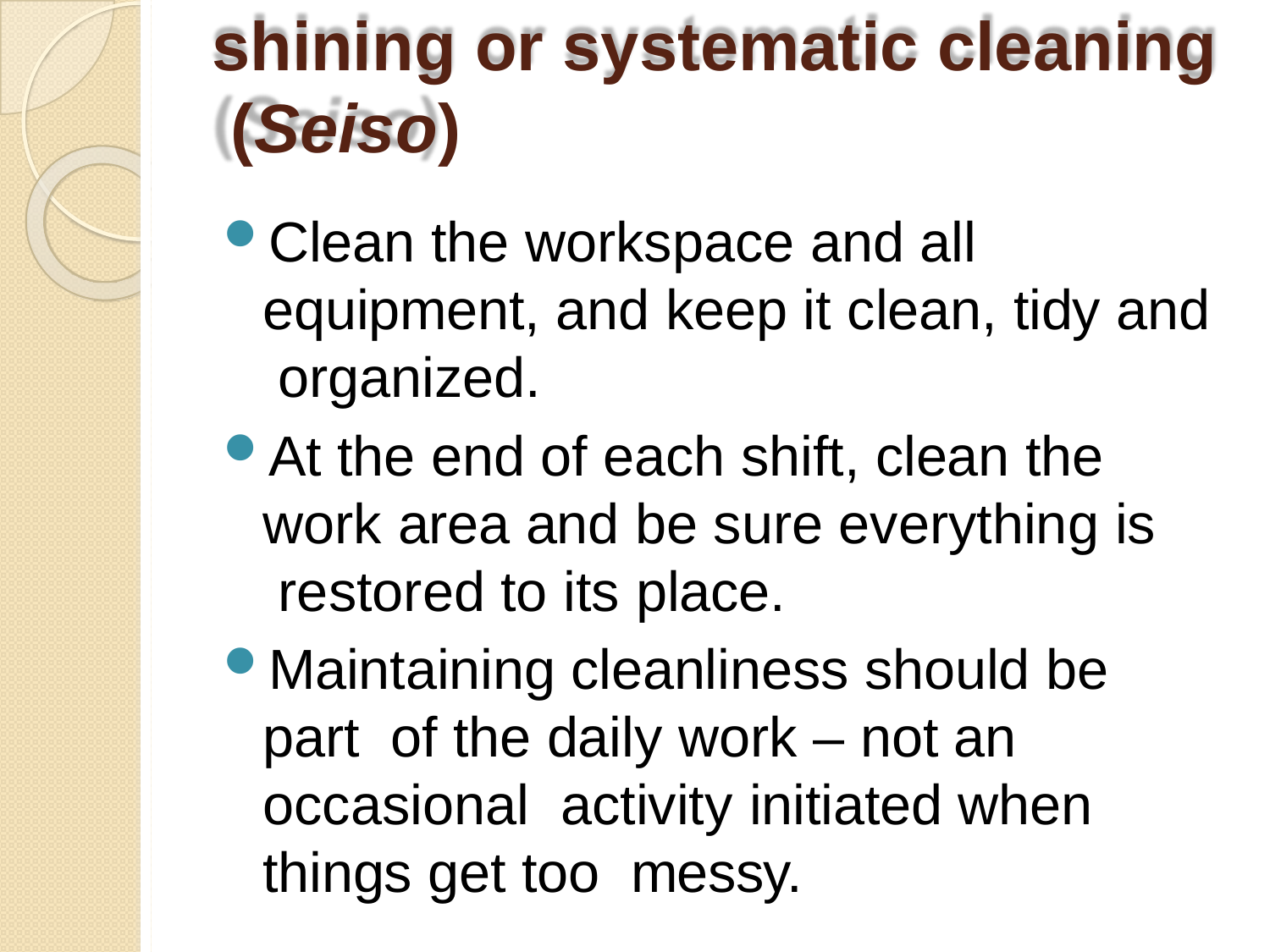

# shining or systematic cleaning  (Seiso)

Clean the workspace and all  equipment, and keep it clean, tidy and  organized.
At the end of each shift, clean the  work area and be sure everything is  restored to its place.
Maintaining cleanliness should be part  of the daily work – not an occasional  activity initiated when things get too  messy.